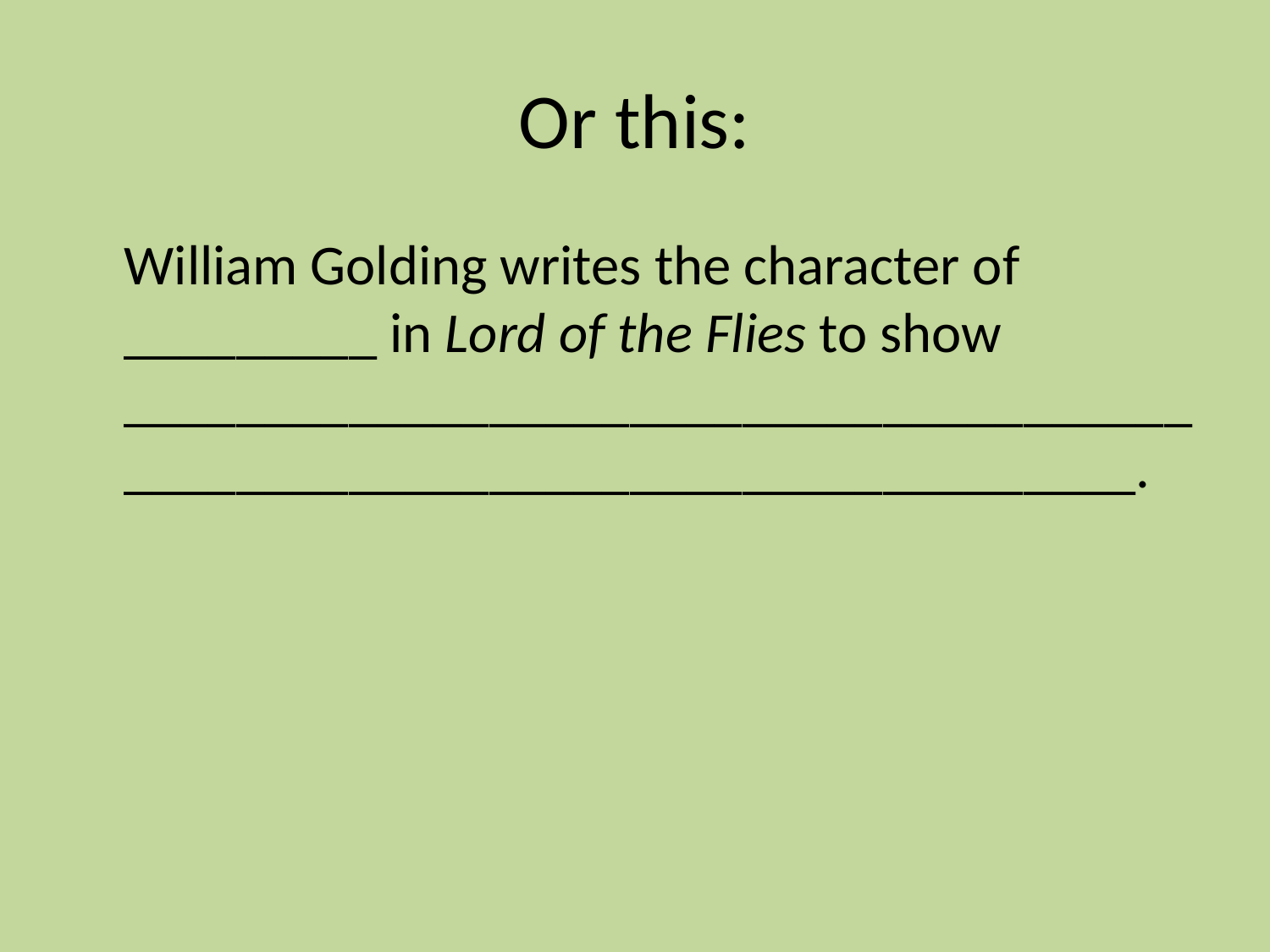

# Or this:
	William Golding writes the character of _________ in Lord of the Flies to show __________________________________________________________________________.